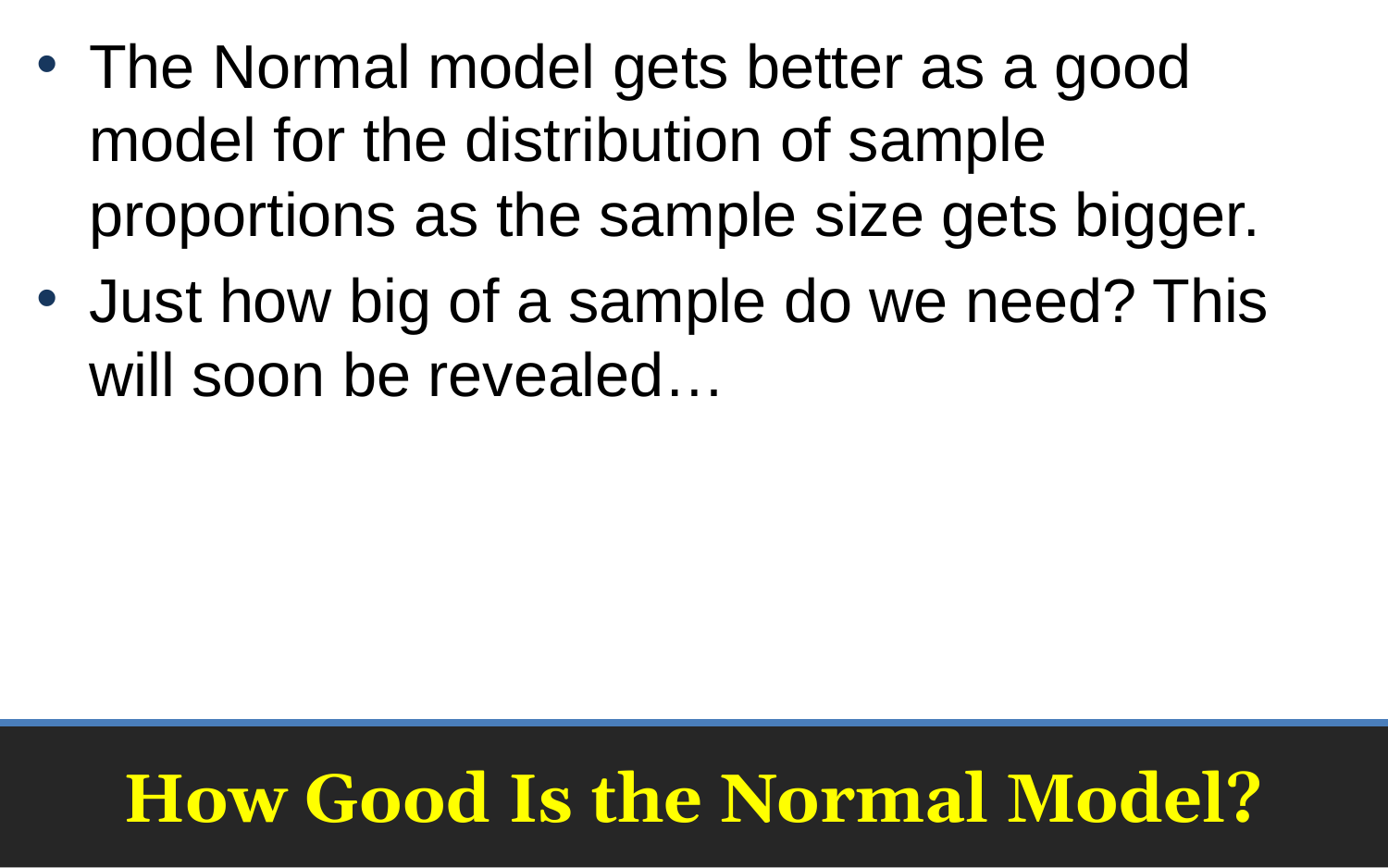

The Normal model gets better as a good model for the distribution of sample proportions as the sample size gets bigger.
Just how big of a sample do we need? This will soon be revealed…
# How Good Is the Normal Model?